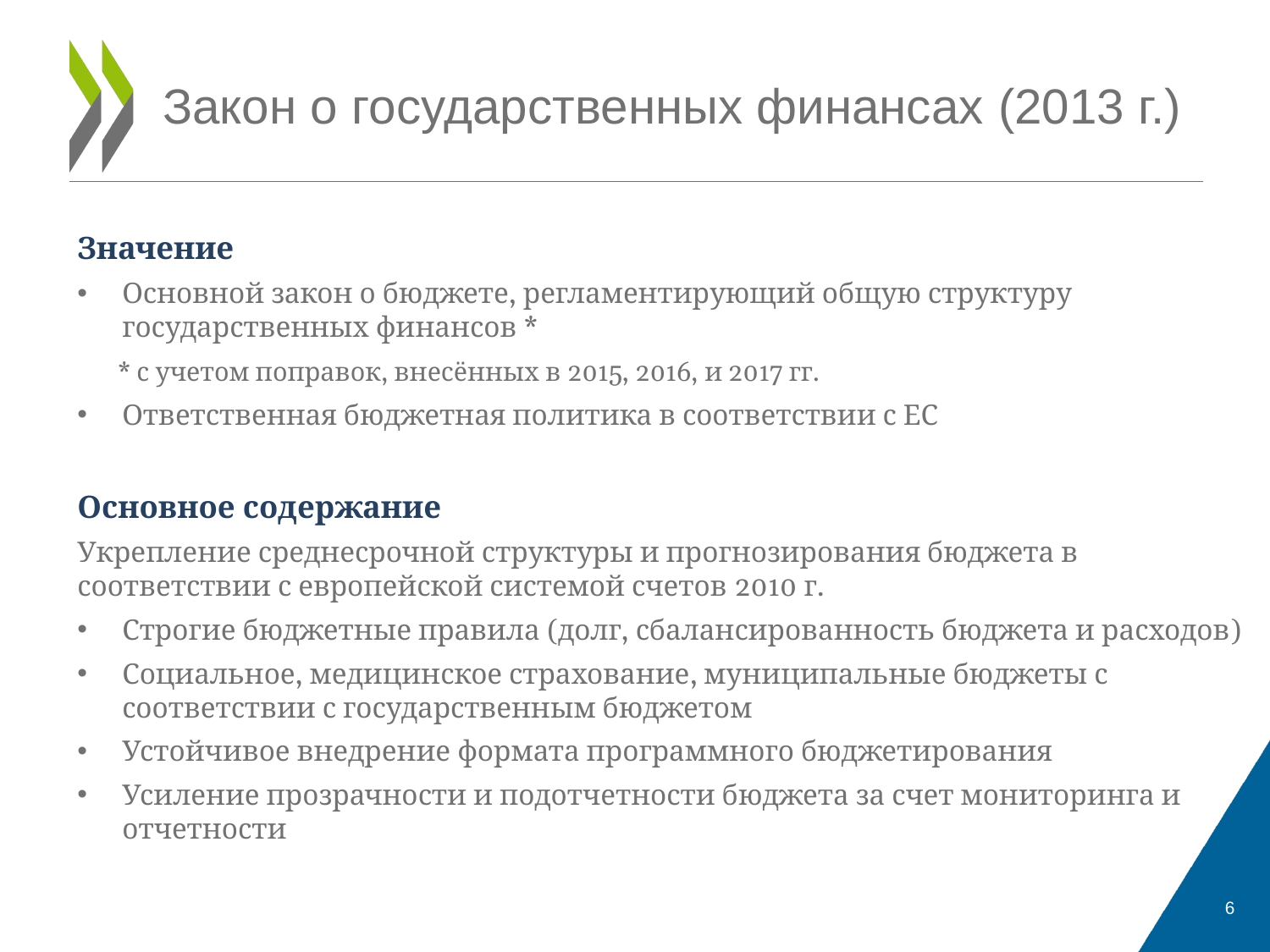

# Закон о государственных финансах (2013 г.)
Значение
Основной закон о бюджете, регламентирующий общую структуру государственных финансов *
      * с учетом поправок, внесённых в 2015, 2016, и 2017 гг.
Ответственная бюджетная политика в соответствии с ЕС

Основное содержание
Укрепление среднесрочной структуры и прогнозирования бюджета в соответствии с европейской системой счетов 2010 г.
Строгие бюджетные правила (долг, сбалансированность бюджета и расходов)
Социальное, медицинское страхование, муниципальные бюджеты с соответствии с государственным бюджетом
Устойчивое внедрение формата программного бюджетирования
Усиление прозрачности и подотчетности бюджета за счет мониторинга и отчетности
6